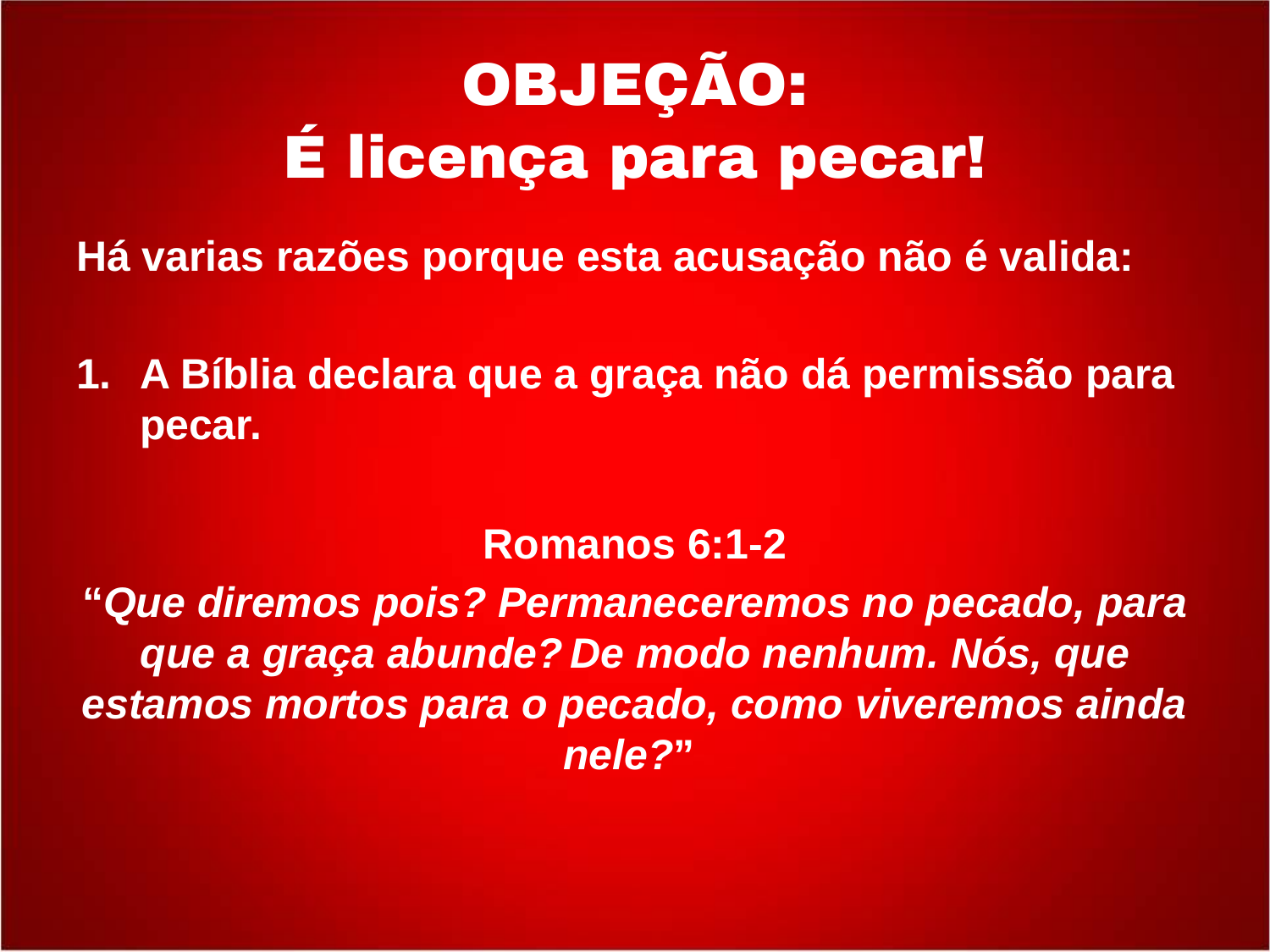

# OBJEÇÃO: É licença para pecar!
Há varias razões porque esta acusação não é valida:

A Bíblia declara que a graça não dá permissão para pecar.

Romanos 6:1-2
“Que diremos pois? Permaneceremos no pecado, para que a graça abunde? De modo nenhum. Nós, que estamos mortos para o pecado, como viveremos ainda nele?”